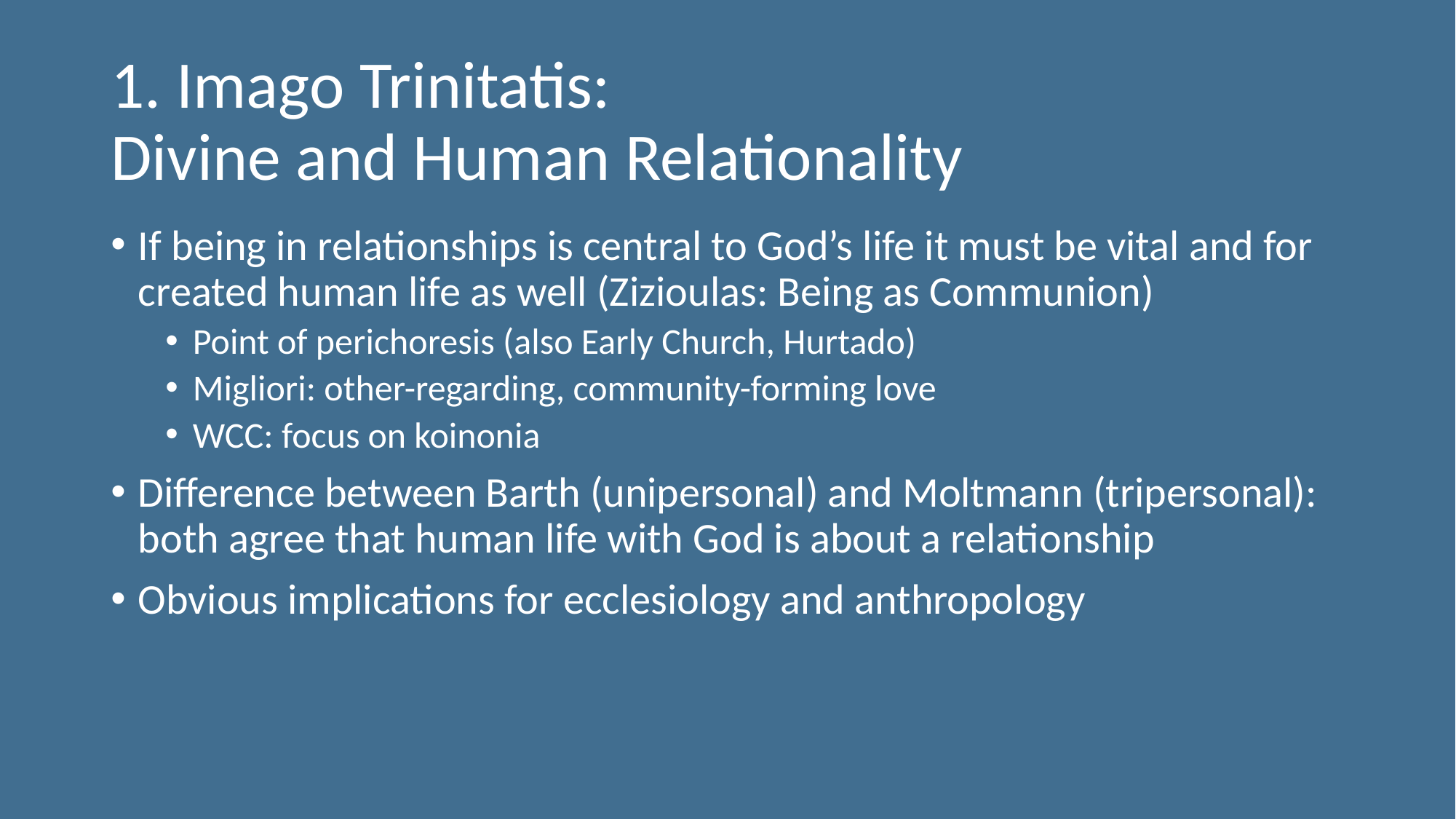

# 1. Imago Trinitatis: Divine and Human Relationality
If being in relationships is central to God’s life it must be vital and for created human life as well (Zizioulas: Being as Communion)
Point of perichoresis (also Early Church, Hurtado)
Migliori: other-regarding, community-forming love
WCC: focus on koinonia
Difference between Barth (unipersonal) and Moltmann (tripersonal): both agree that human life with God is about a relationship
Obvious implications for ecclesiology and anthropology